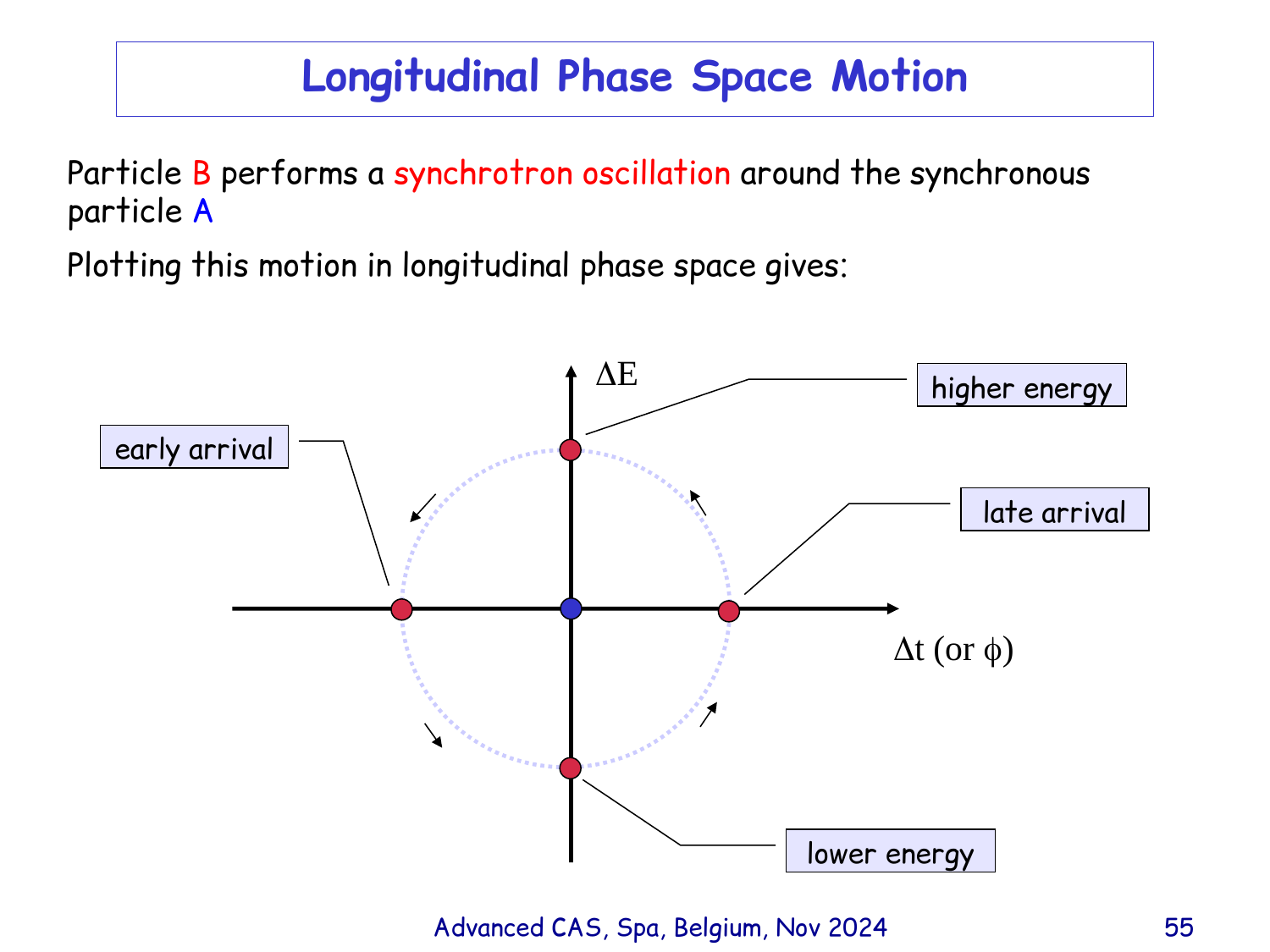

Longitudinal Phase Space Motion
Particle B performs a synchrotron oscillation around the synchronous particle A
Plotting this motion in longitudinal phase space gives:
ΔE
higher energy

early arrival

late arrival

Δt (or φ)

lower energy